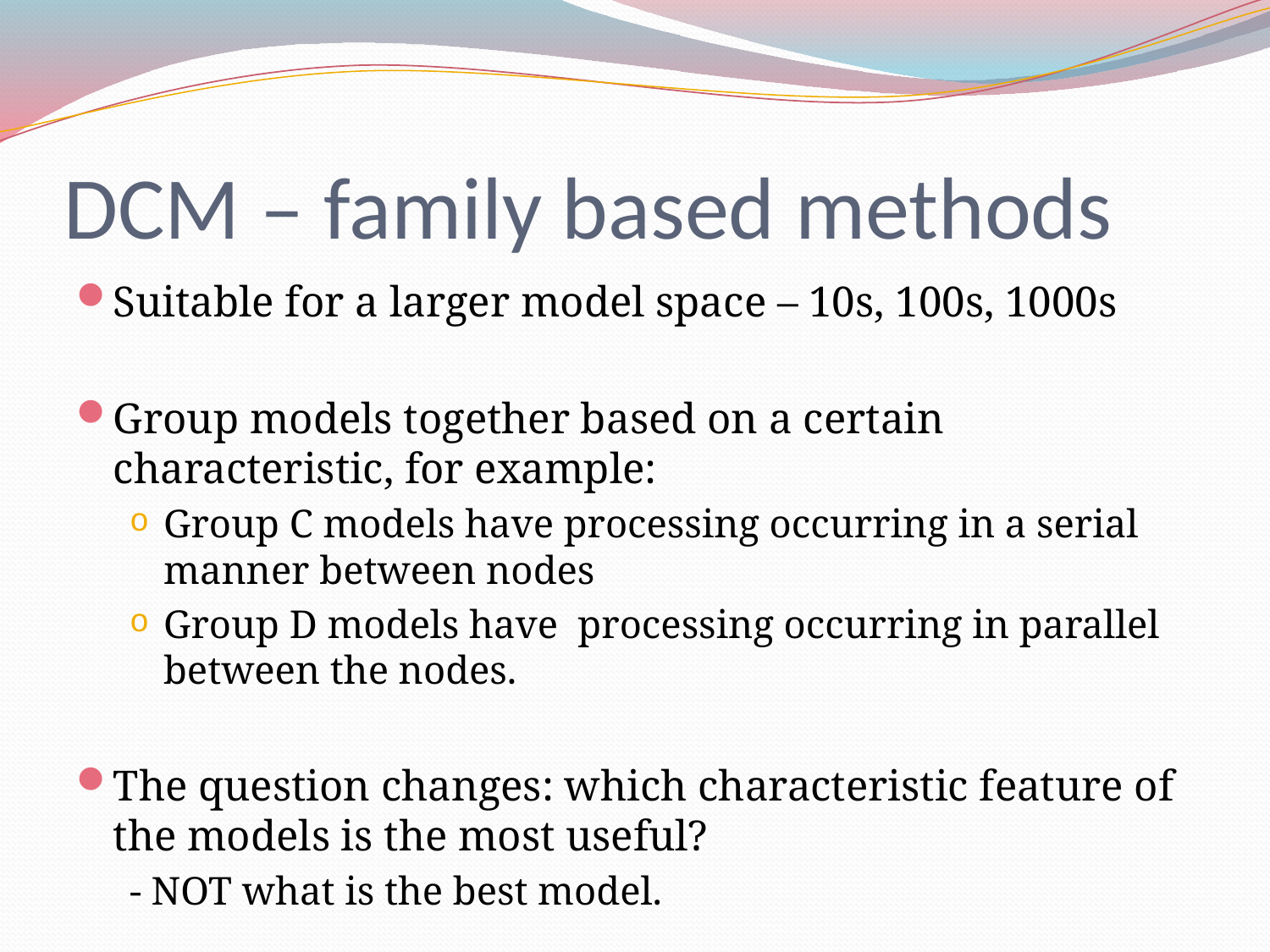

# DCM – family based methods
Suitable for a larger model space – 10s, 100s, 1000s

Group models together based on a certain characteristic, for example:
Group C models have processing occurring in a serial manner between nodes
Group D models have  processing occurring in parallel between the nodes.

The question changes: which characteristic feature of the models is the most useful?
- NOT what is the best model.